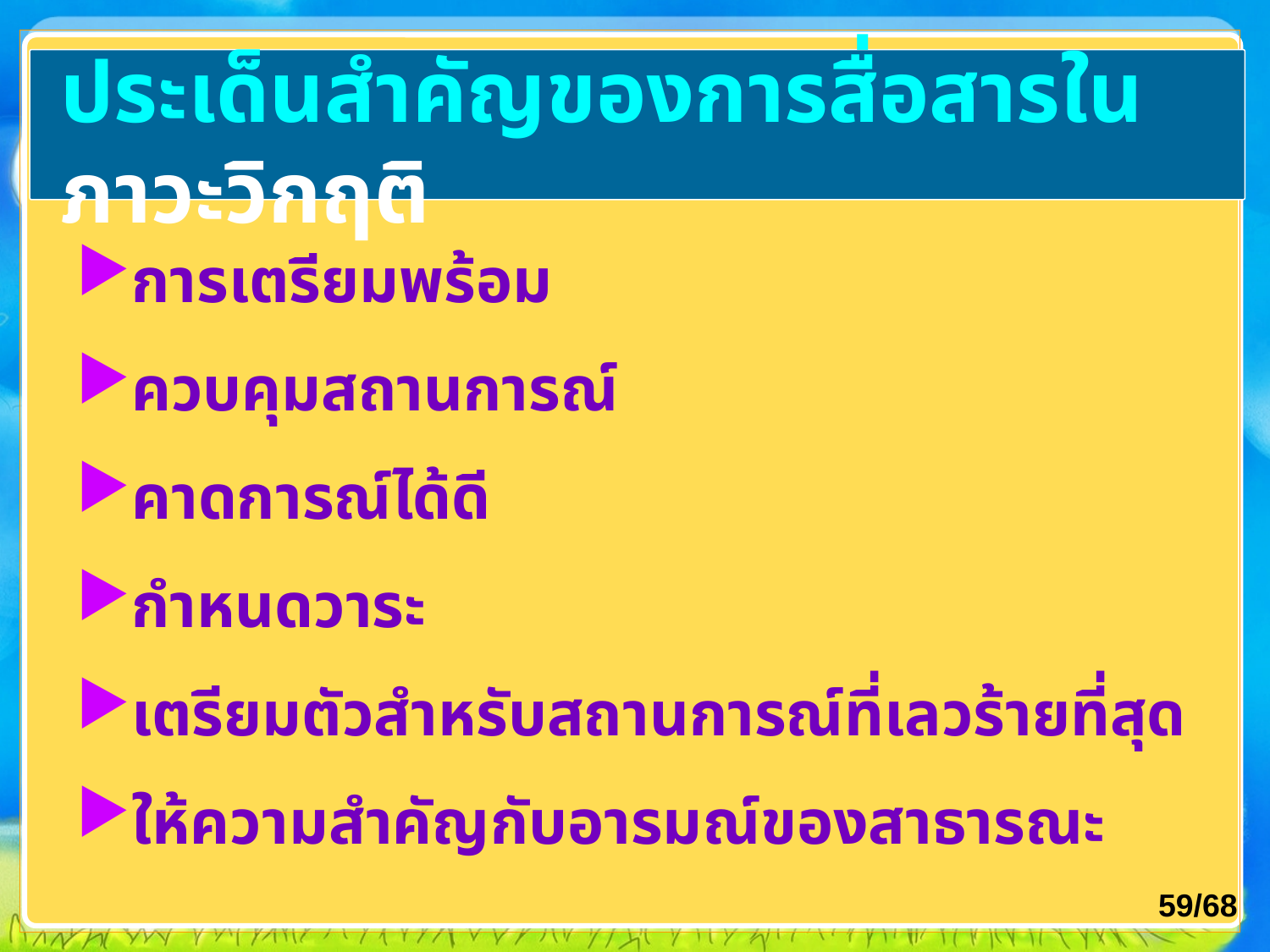

# ประเด็นสำคัญของการสื่อสารในภาวะวิกฤติ
การเตรียมพร้อม
ควบคุมสถานการณ์
คาดการณ์ได้ดี
กำหนดวาระ
เตรียมตัวสำหรับสถานการณ์ที่เลวร้ายที่สุด
ให้ความสำคัญกับอารมณ์ของสาธารณะ
59/68